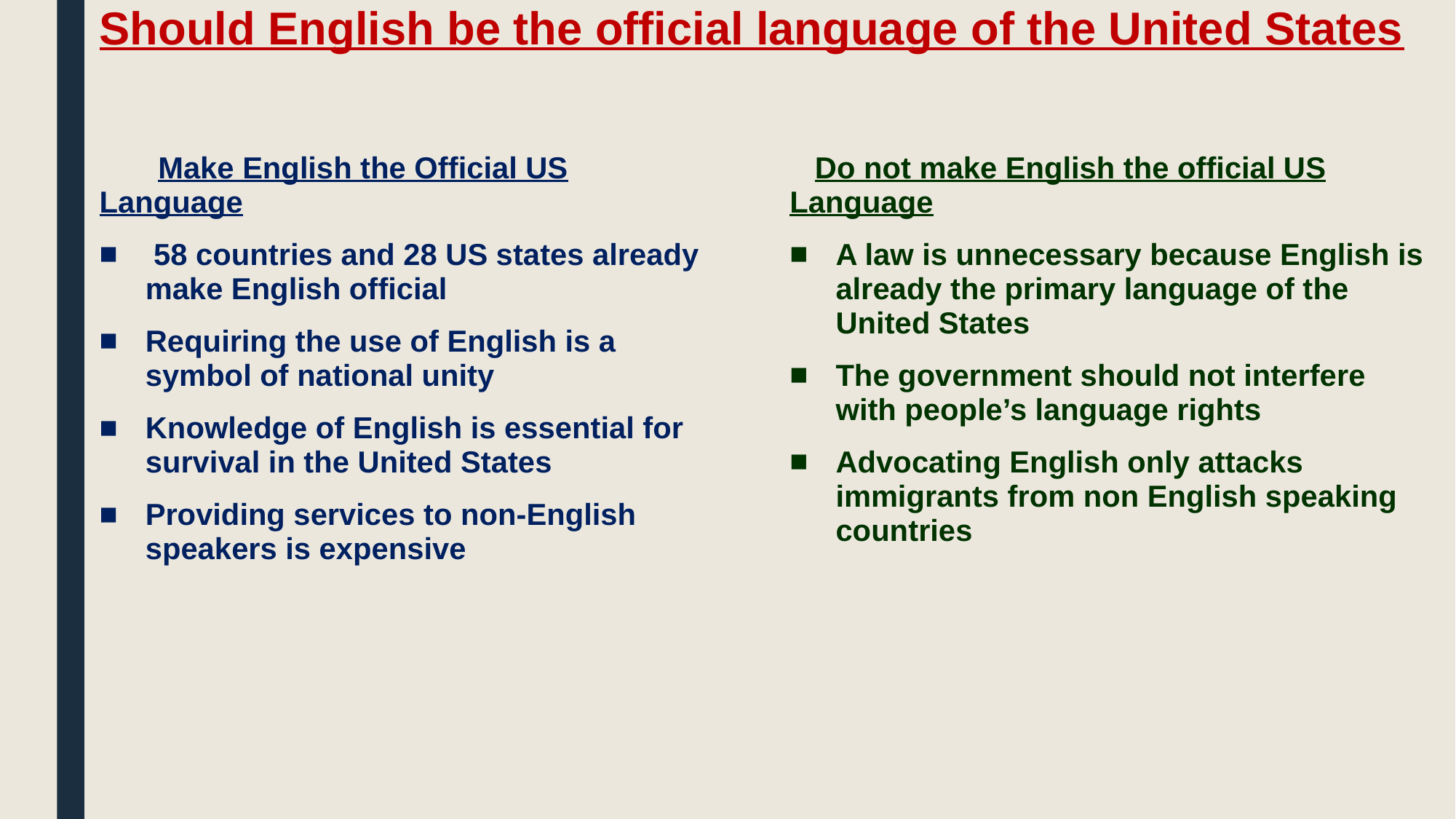

# Should English be the official language of the United States
       Make English the Official US Language
 58 countries and 28 US states already make English official
Requiring the use of English is a symbol of national unity
Knowledge of English is essential for survival in the United States
Providing services to non-English speakers is expensive
   Do not make English the official US Language
A law is unnecessary because English is already the primary language of the United States
The government should not interfere with people’s language rights
Advocating English only attacks immigrants from non English speaking countries